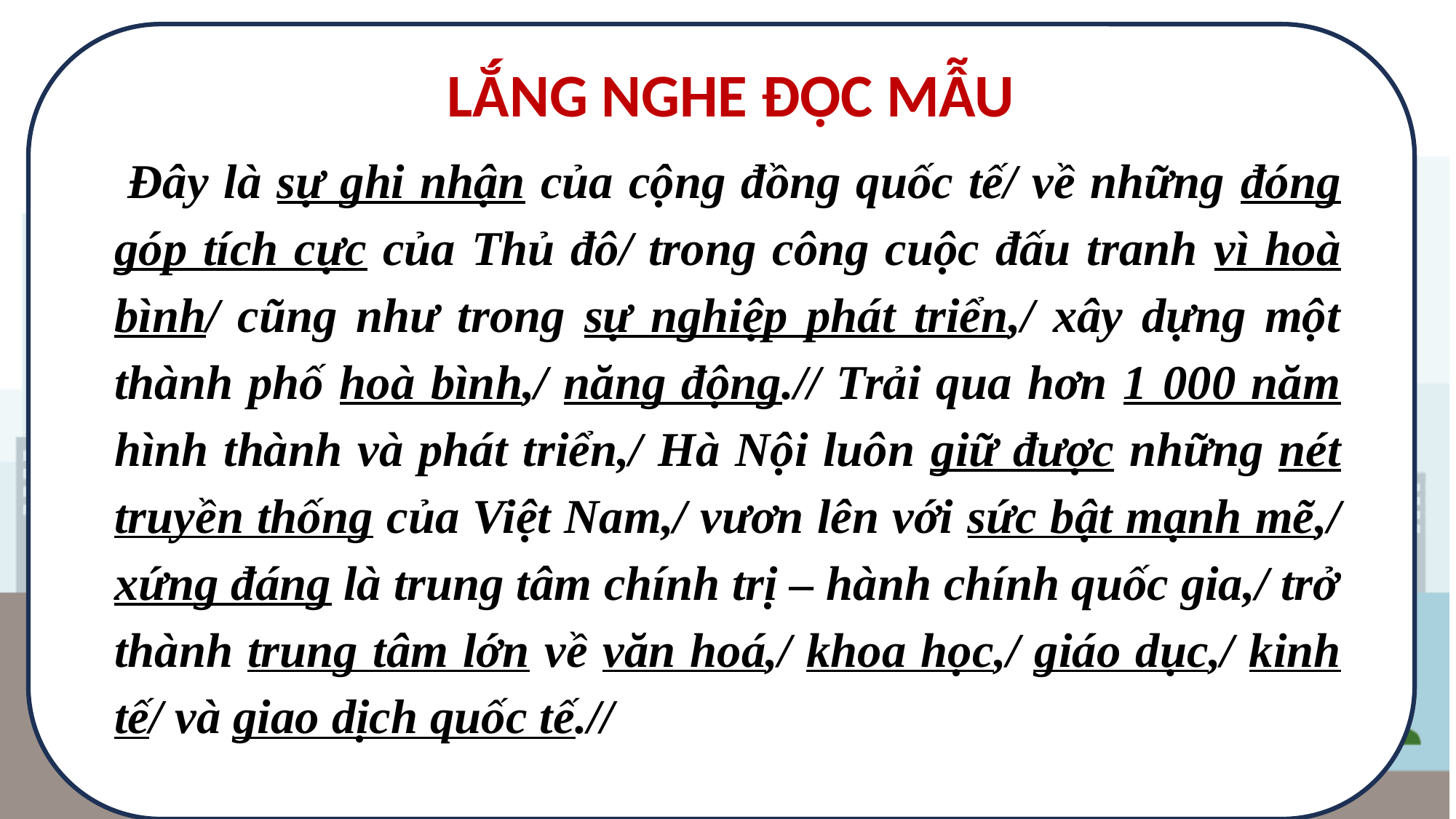

LẮNG NGHE ĐỌC MẪU
Đây là sự ghi nhận của cộng đồng quốc tế/ về những đóng góp tích cực của Thủ đô/ trong công cuộc đấu tranh vì hoà bình/ cũng như trong sự nghiệp phát triển,/ xây dựng một thành phố hoà bình,/ năng động.// Trải qua hơn 1 000 năm hình thành và phát triển,/ Hà Nội luôn giữ được những nét truyền thống của Việt Nam,/ vươn lên với sức bật mạnh mẽ,/ xứng đáng là trung tâm chính trị – hành chính quốc gia,/ trở thành trung tâm lớn về văn hoá,/ khoa học,/ giáo dục,/ kinh tế/ và giao dịch quốc tế.//